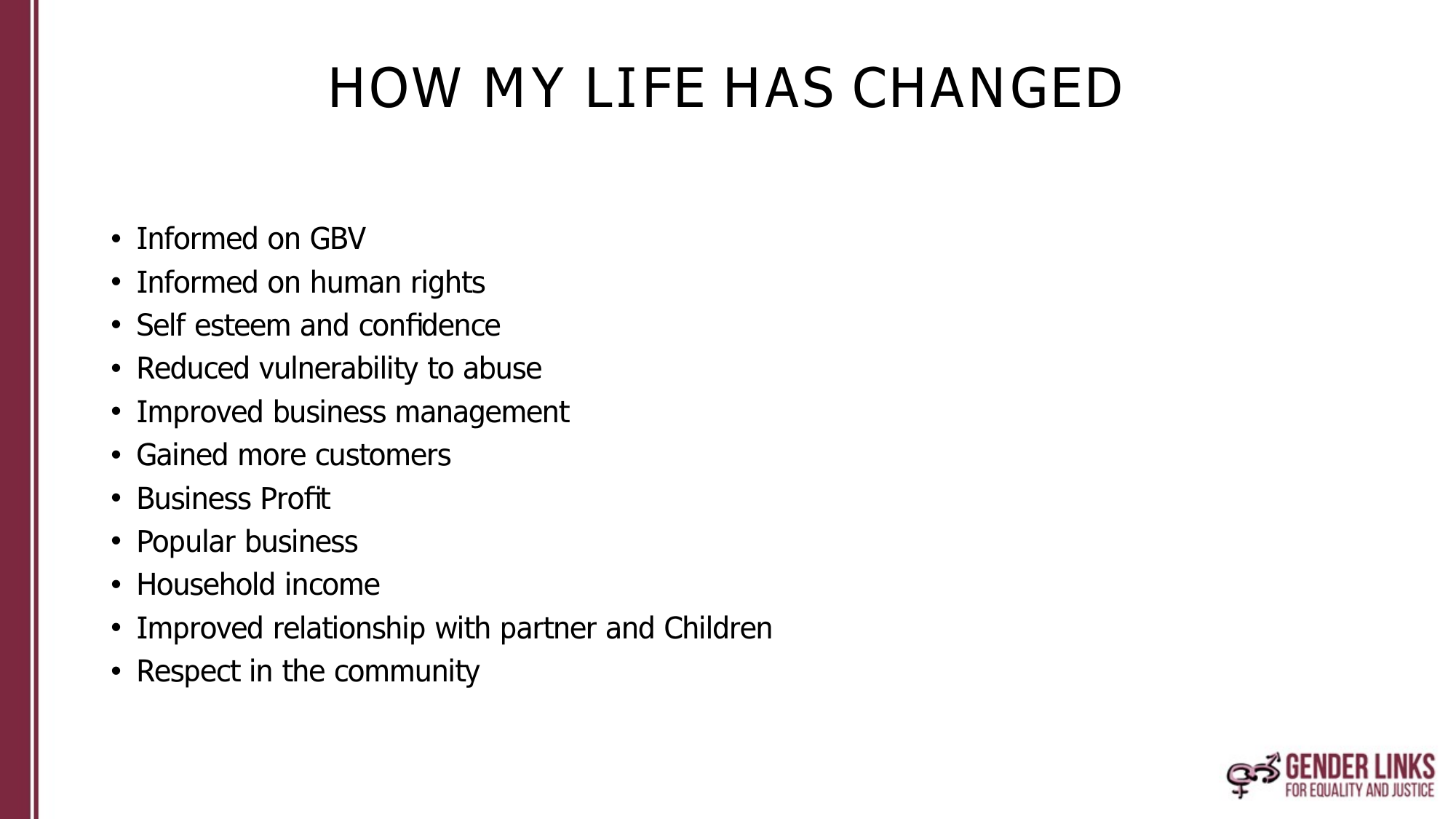

# HOW MY LIFE HAS CHANGED
Informed on GBV
Informed on human rights
Self esteem and confidence
Reduced vulnerability to abuse
Improved business management
Gained more customers
Business Profit
Popular business
Household income
Improved relationship with partner and Children
Respect in the community